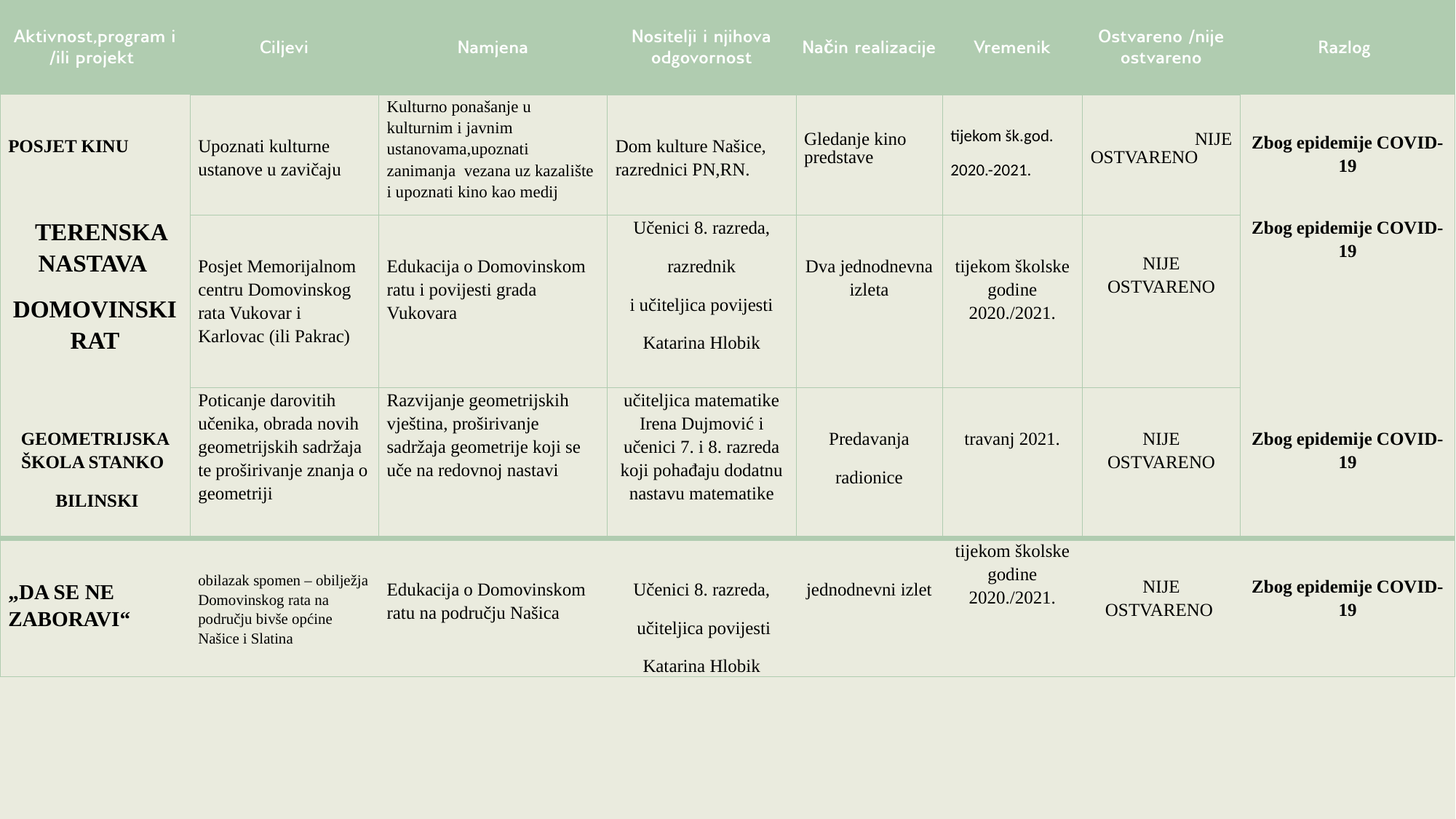

| Aktivnost,program i /ili projekt | Ciljevi | Namjena | Nositelji i njihova odgovornost | Način realizacije | Vremenik | Ostvareno /nije ostvareno | Razlog |
| --- | --- | --- | --- | --- | --- | --- | --- |
| POSJET KINU | Upoznati kulturne ustanove u zavičaju | Kulturno ponašanje u kulturnim i javnim ustanovama,upoznati zanimanja vezana uz kazalište i upoznati kino kao medij | Dom kulture Našice, razrednici PN,RN. | Gledanje kino predstave | tijekom šk.god. 2020.-2021. | NIJE OSTVARENO | Zbog epidemije COVID-19 |
| terenska nastava domovinski rat | Posjet Memorijalnom centru Domovinskog rata Vukovar i Karlovac (ili Pakrac) | Edukacija o Domovinskom ratu i povijesti grada Vukovara | Učenici 8. razreda, razrednik i učiteljica povijesti Katarina Hlobik | Dva jednodnevna izleta | tijekom školske godine 2020./2021. | NIJE OSTVARENO | Zbog epidemije COVID-19 |
| GEOMETRIJSKA ŠKOLA STANKO  BILINSKI | Poticanje darovitih učenika, obrada novih geometrijskih sadržaja te proširivanje znanja o geometriji | Razvijanje geometrijskih vještina, proširivanje sadržaja geometrije koji se uče na redovnoj nastavi | učiteljica matematike Irena Dujmović i učenici 7. i 8. razreda koji pohađaju dodatnu nastavu matematike | Predavanja radionice | travanj 2021. | NIJE OSTVARENO | Zbog epidemije COVID-19 |
| „Da se ne zaboravi“ | obilazak spomen – obilježja Domovinskog rata na području bivše općine Našice i Slatina | Edukacija o Domovinskom ratu na području Našica | Učenici 8. razreda, učiteljica povijesti Katarina Hlobik | jednodnevni izlet | tijekom školske godine 2020./2021. | NIJE OSTVARENO | Zbog epidemije COVID-19 |